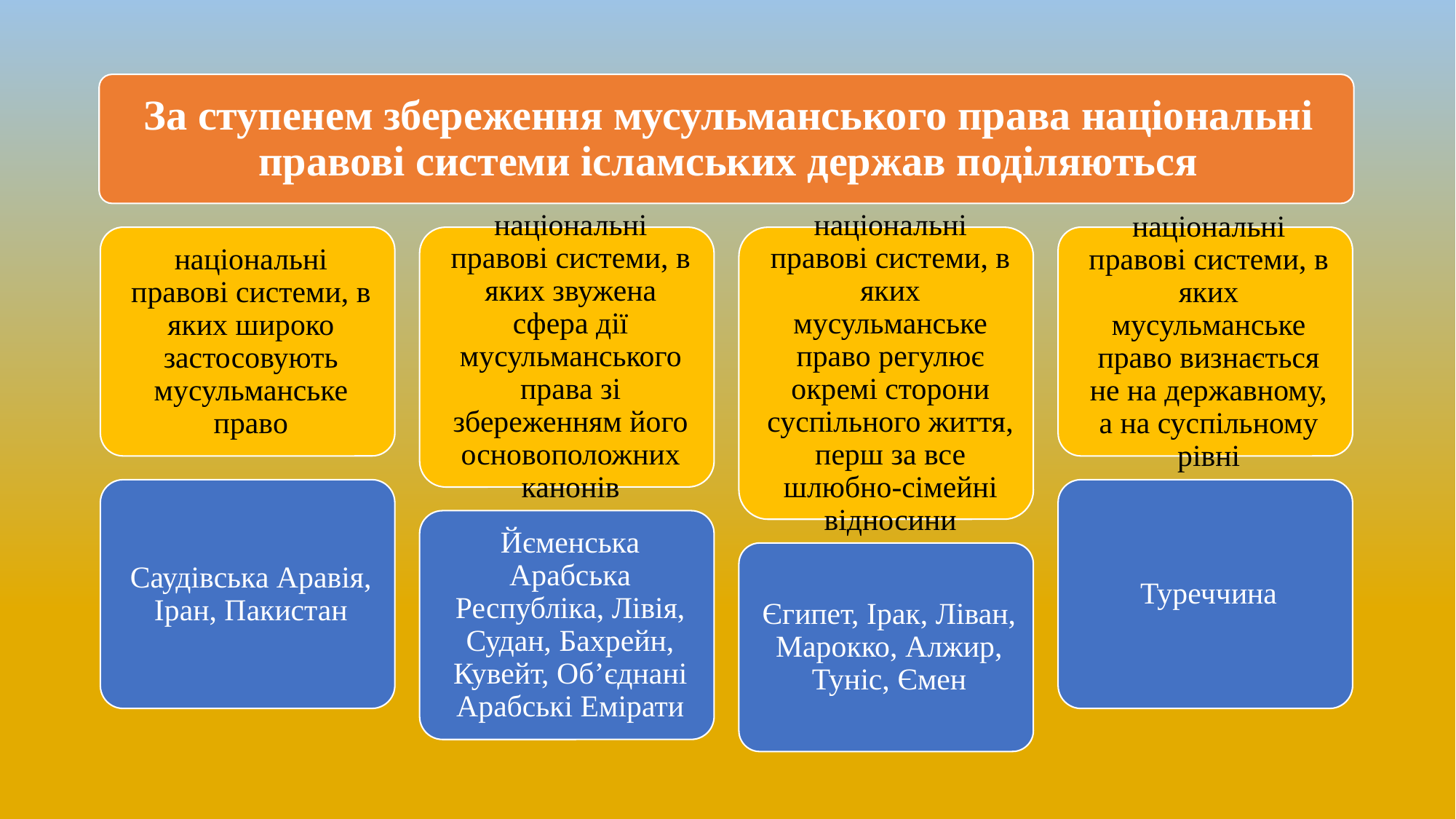

За ступенем збереження мусульманського права національні правові системи ісламських держав поділяються
національні правові системи, в яких широко застосовують мусульманське право
Саудівська Аравія, Іран, Пакистан
національні правові системи, в яких звужена сфера дії мусульманського права зі збереженням його основоположних канонів
Йєменська Арабська Республіка, Лівія, Судан, Бахрейн, Кувейт, Об’єднані Арабські Емірати
національні правові системи, в яких мусульманське право регулює окремі сторони суспільного життя, перш за все шлюбно-сімейні відносини
Єгипет, Ірак, Ліван, Марокко, Алжир, Туніс, Ємен
національні правові системи, в яких мусульманське право визнається не на державному, а на суспільному рівні
Туреччина